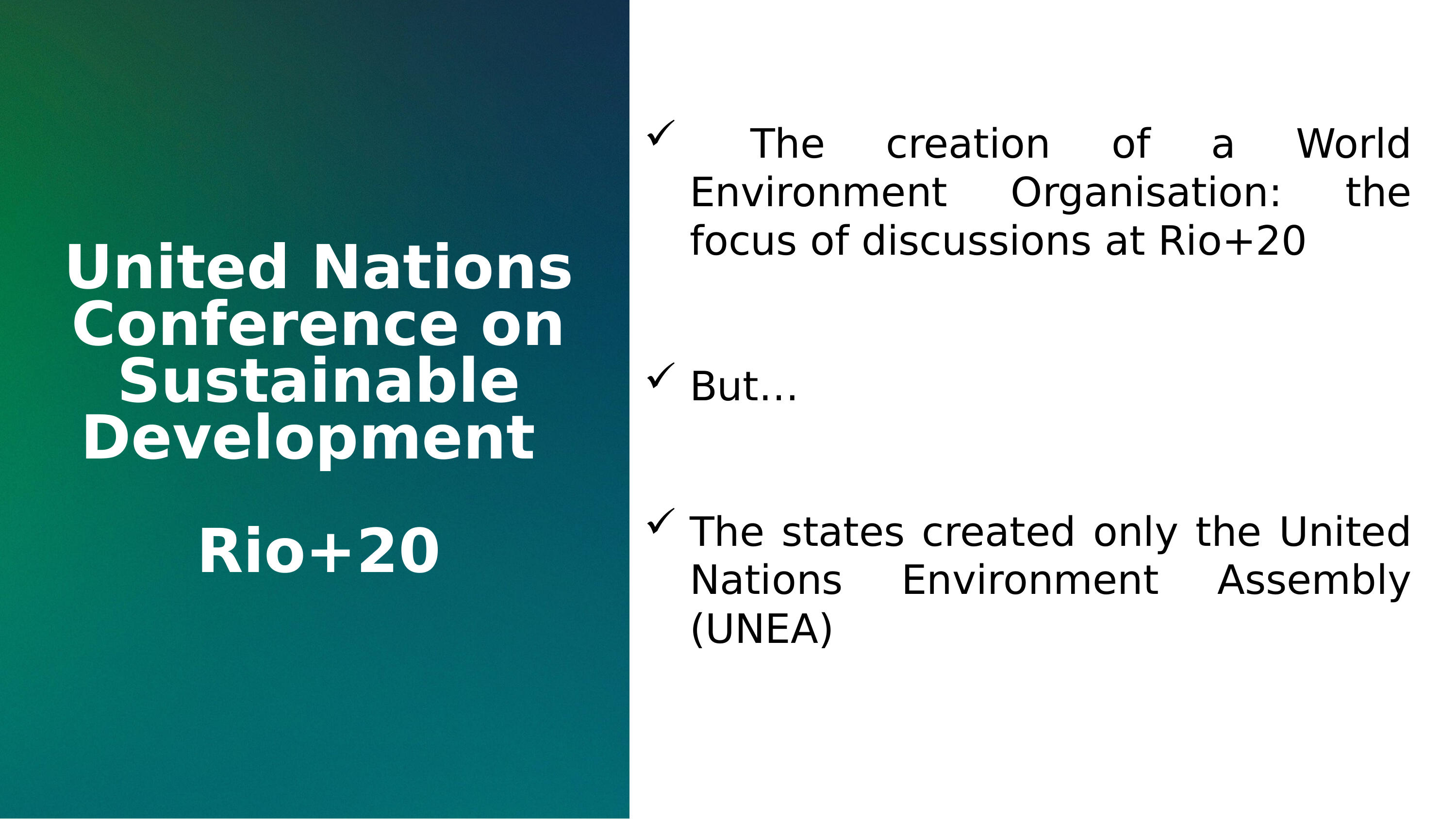

The creation of a World Environment Organisation: the focus of discussions at Rio+20

But…

The states created only the United Nations Environment Assembly (UNEA)
# United Nations Conference on Sustainable Development Rio+20